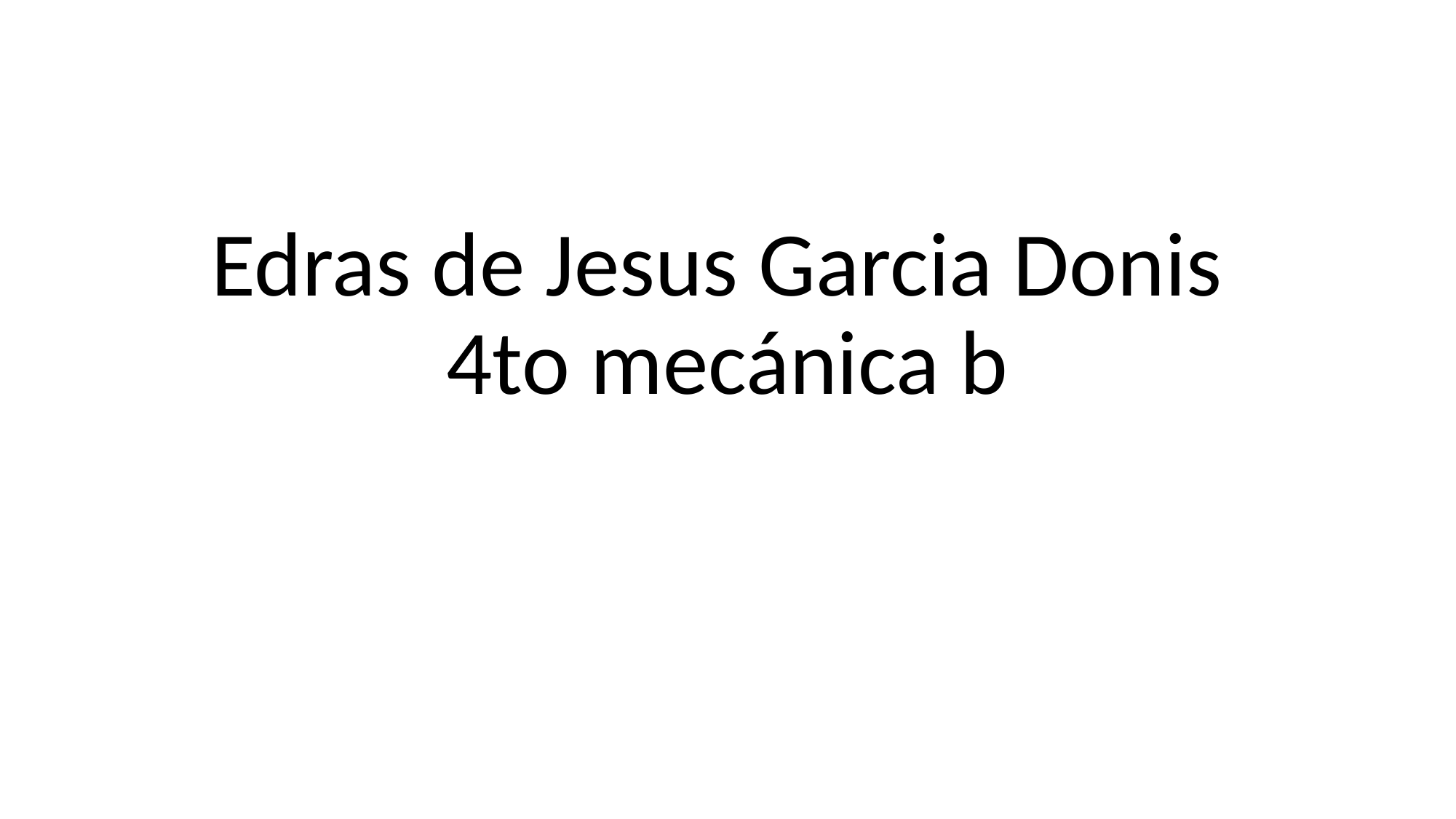

# Edras de Jesus Garcia Donis 4to mecánica b